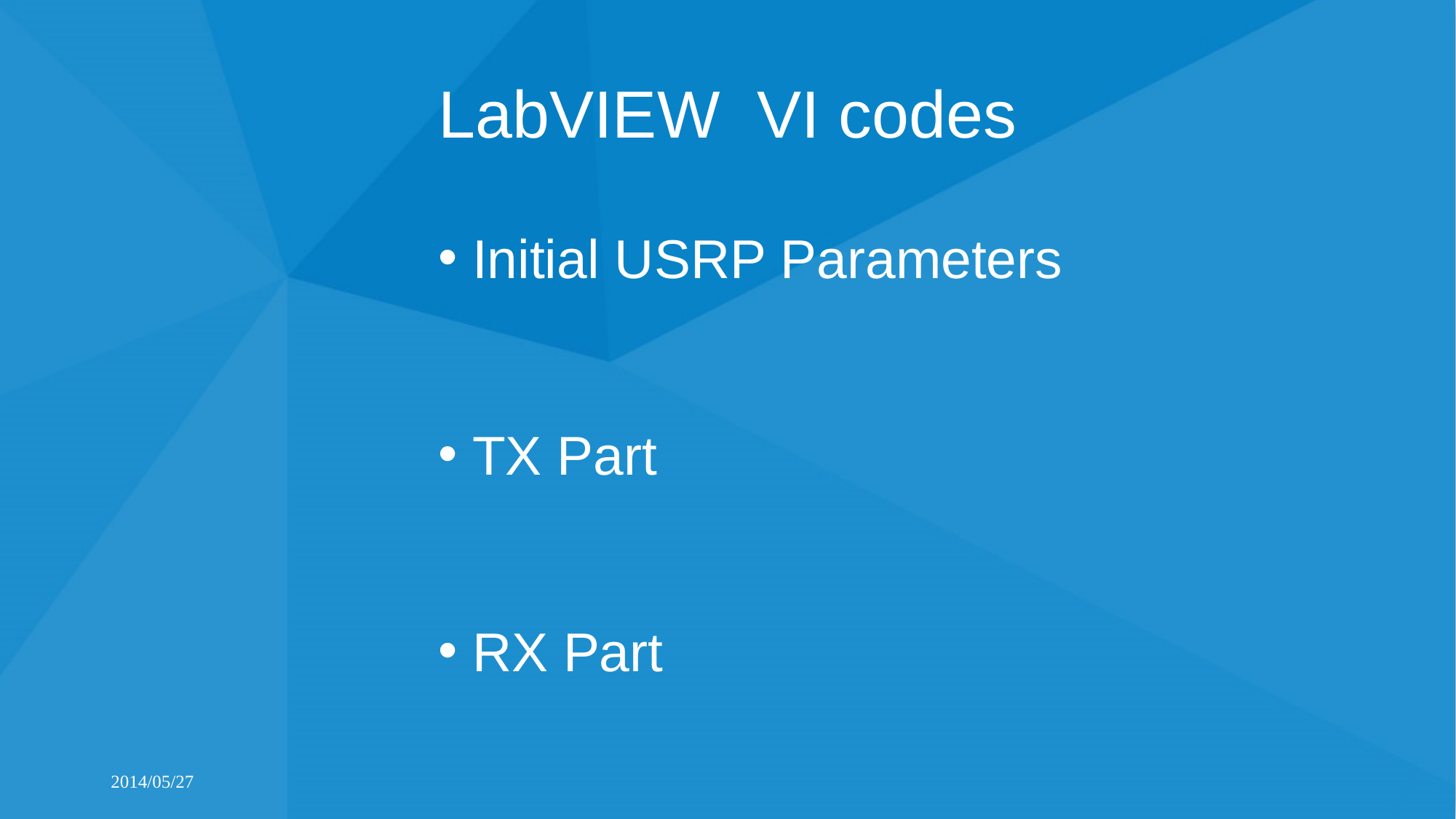

# LabVIEW  VI codes
Initial USRP Parameters

TX Part

RX Part

2014/05/27